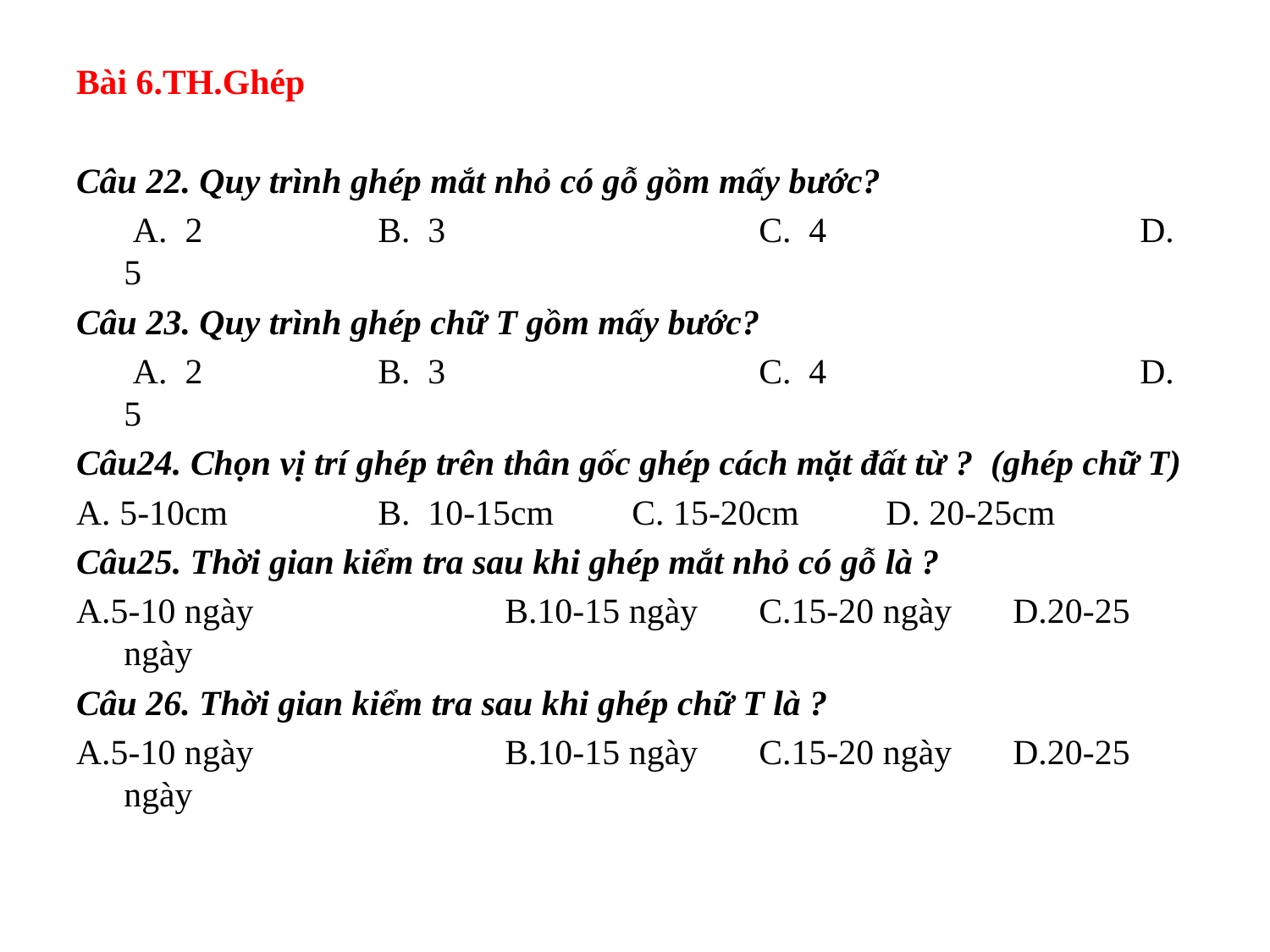

Bài 6.TH.Ghép

Câu 22. Quy trình ghép mắt nhỏ có gỗ gồm mấy bước?
	 A.  2		B.  3			C.  4			D.  5
Câu 23. Quy trình ghép chữ T gồm mấy bước?
	 A.  2		B.  3			C.  4			D.  5
Câu24. Chọn vị trí ghép trên thân gốc ghép cách mặt đất từ ?  (ghép chữ T)
A. 5-10cm		B.  10-15cm	C. 15-20cm	D. 20-25cm
Câu25. Thời gian kiểm tra sau khi ghép mắt nhỏ có gỗ là ?
A.5-10 ngày		B.10-15 ngày	C.15-20 ngày	D.20-25 ngày
Câu 26. Thời gian kiểm tra sau khi ghép chữ T là ?
A.5-10 ngày		B.10-15 ngày	C.15-20 ngày	D.20-25 ngày